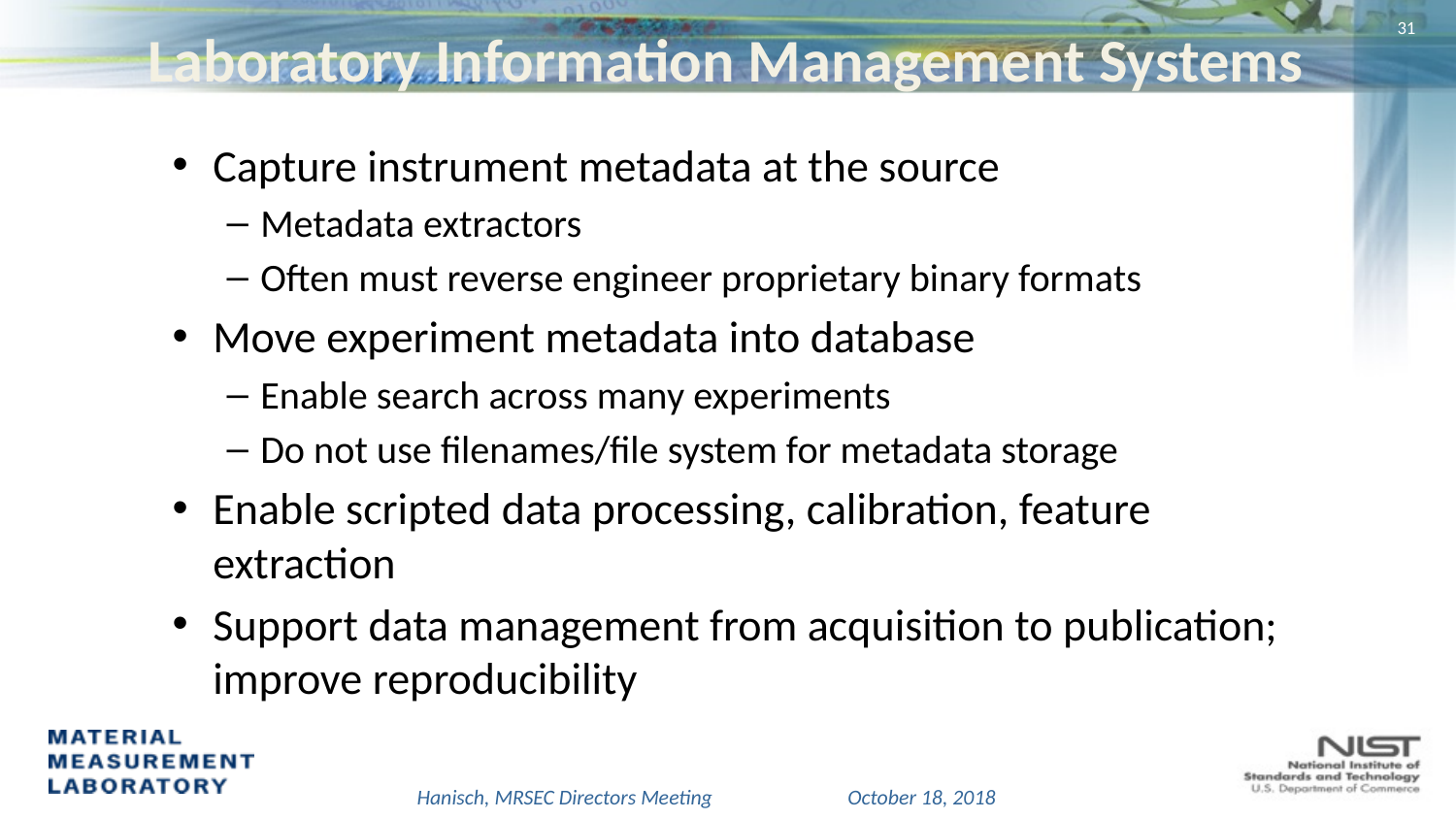

31
# Laboratory Information Management Systems
Capture instrument metadata at the source
Metadata extractors
Often must reverse engineer proprietary binary formats
Move experiment metadata into database
Enable search across many experiments
Do not use filenames/file system for metadata storage
Enable scripted data processing, calibration, feature extraction
Support data management from acquisition to publication; improve reproducibility